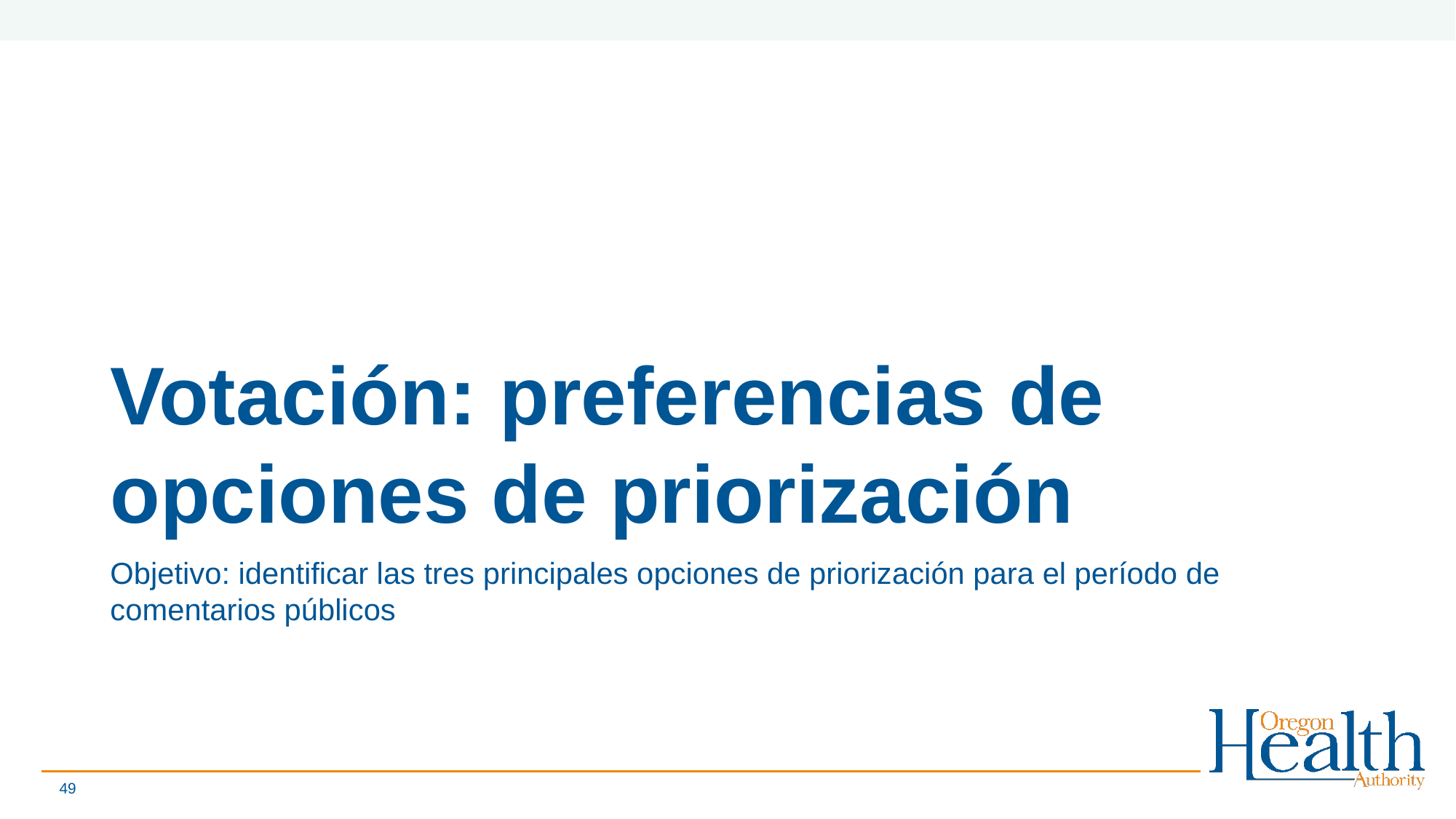

# Votación: preferencias de opciones de priorización
Objetivo: identificar las tres principales opciones de priorización para el período de comentarios públicos
49